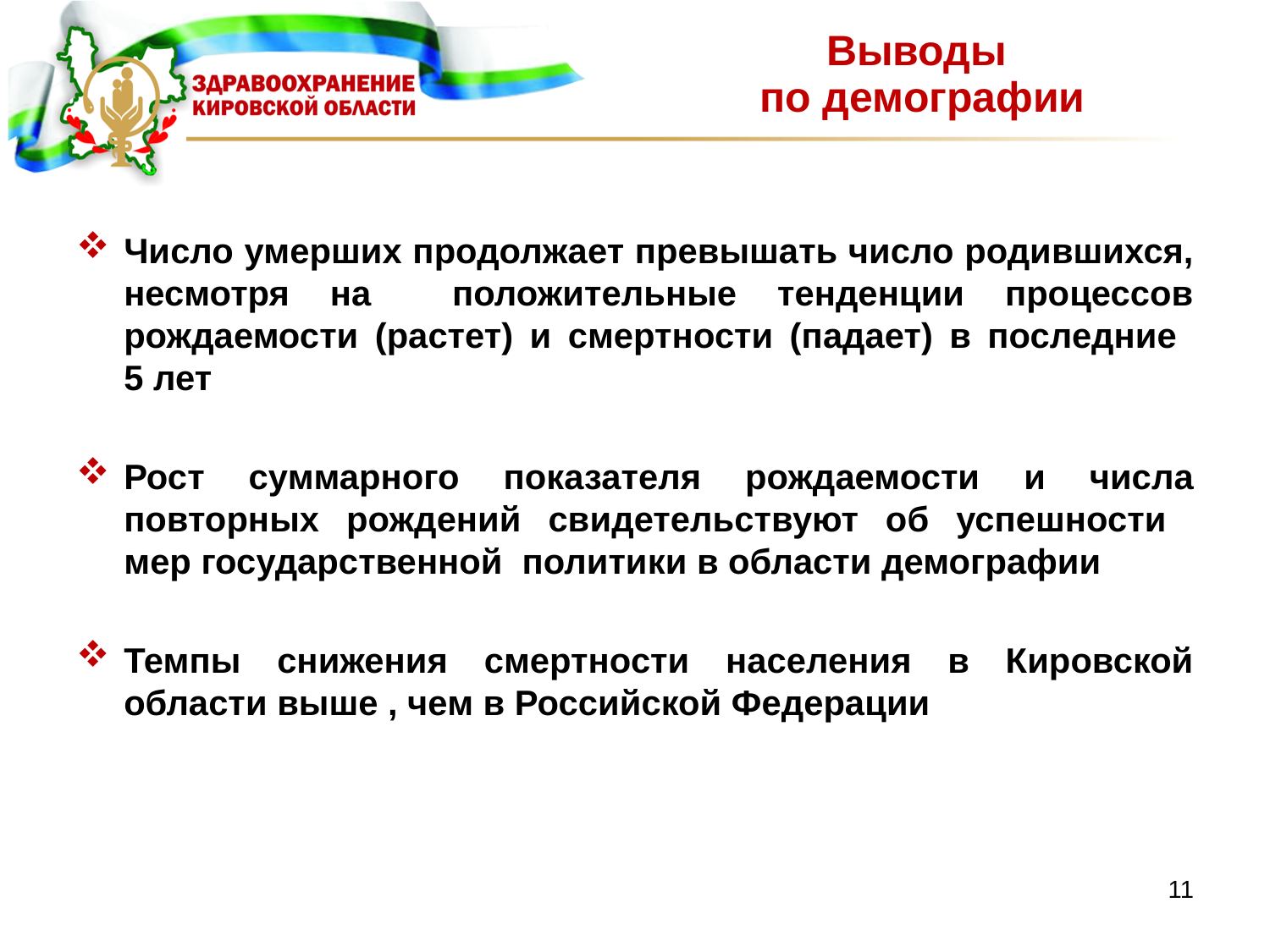

# Выводы по демографии
Число умерших продолжает превышать число родившихся, несмотря на  положительные тенденции процессов рождаемости (растет) и смертности (падает) в последние
5 лет

Рост суммарного показателя рождаемости и числа повторных рождений свидетельствуют об успешности
мер государственной  политики в области демографии

Темпы снижения смертности населения в Кировской области выше , чем в Российской Федерации

11